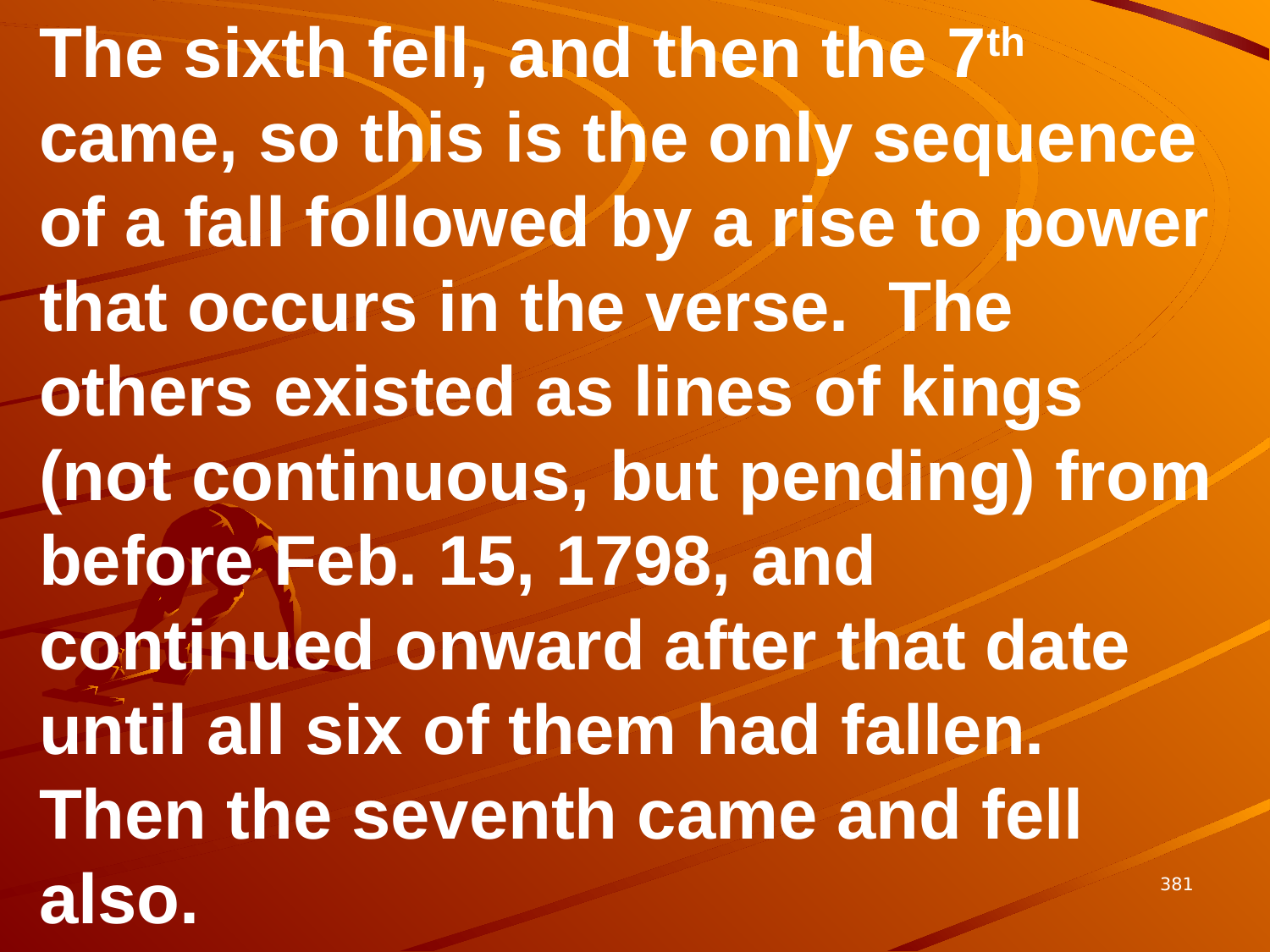

The sixth fell, and then the 7th came, so this is the only sequence of a fall followed by a rise to power that occurs in the verse.  The others existed as lines of kings (not continuous, but pending) from before Feb. 15, 1798, and continued onward after that date until all six of them had fallen.  Then the seventh came and fell also.
381